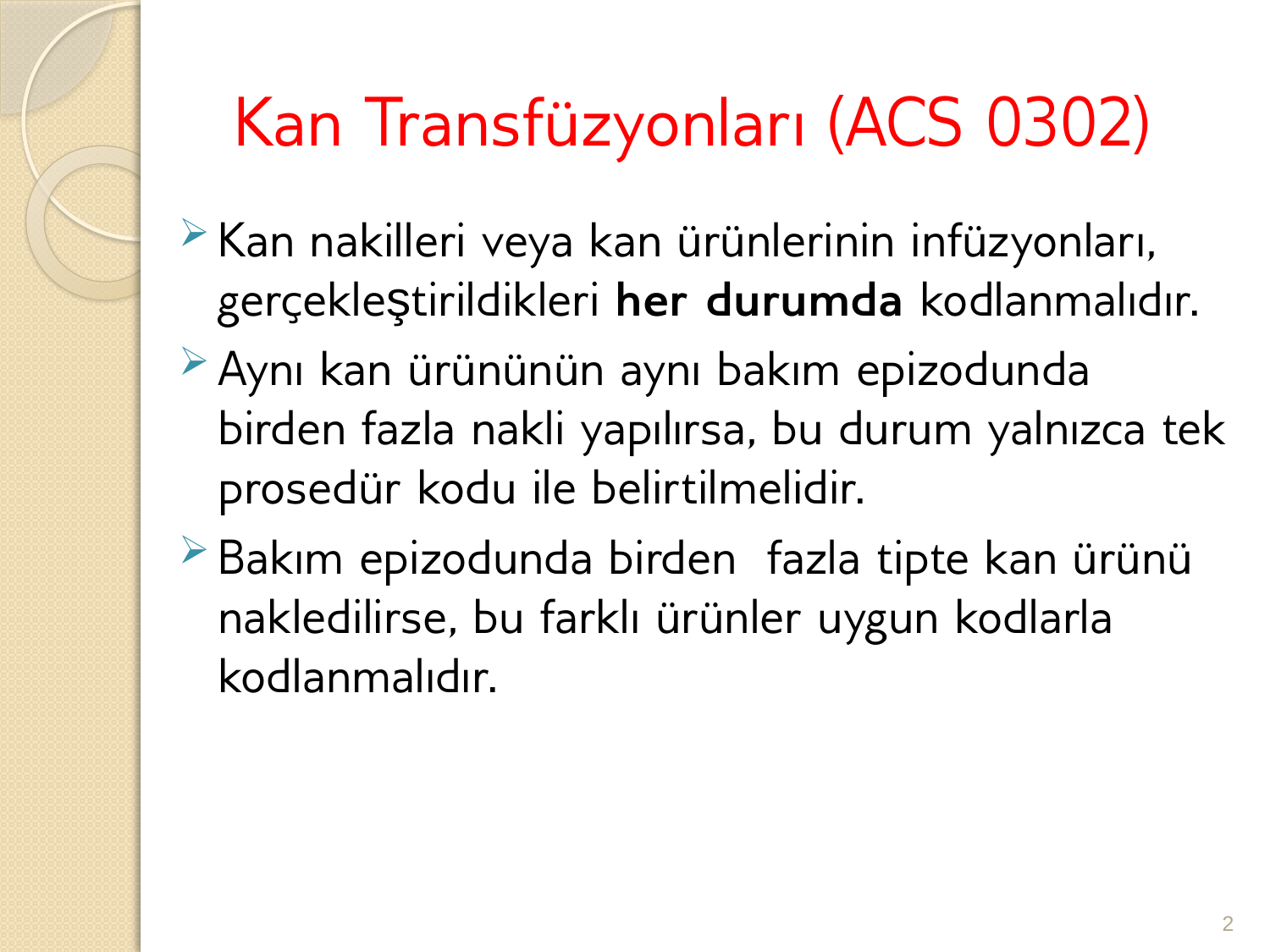

# Kan Transfüzyonları (ACS 0302)
Kan nakilleri veya kan ürünlerinin infüzyonları, gerçekleştirildikleri her durumda kodlanmalıdır.
Aynı kan ürününün aynı bakım epizodunda birden fazla nakli yapılırsa, bu durum yalnızca tek prosedür kodu ile belirtilmelidir.
Bakım epizodunda birden  fazla tipte kan ürünü nakledilirse, bu farklı ürünler uygun kodlarla kodlanmalıdır.
2